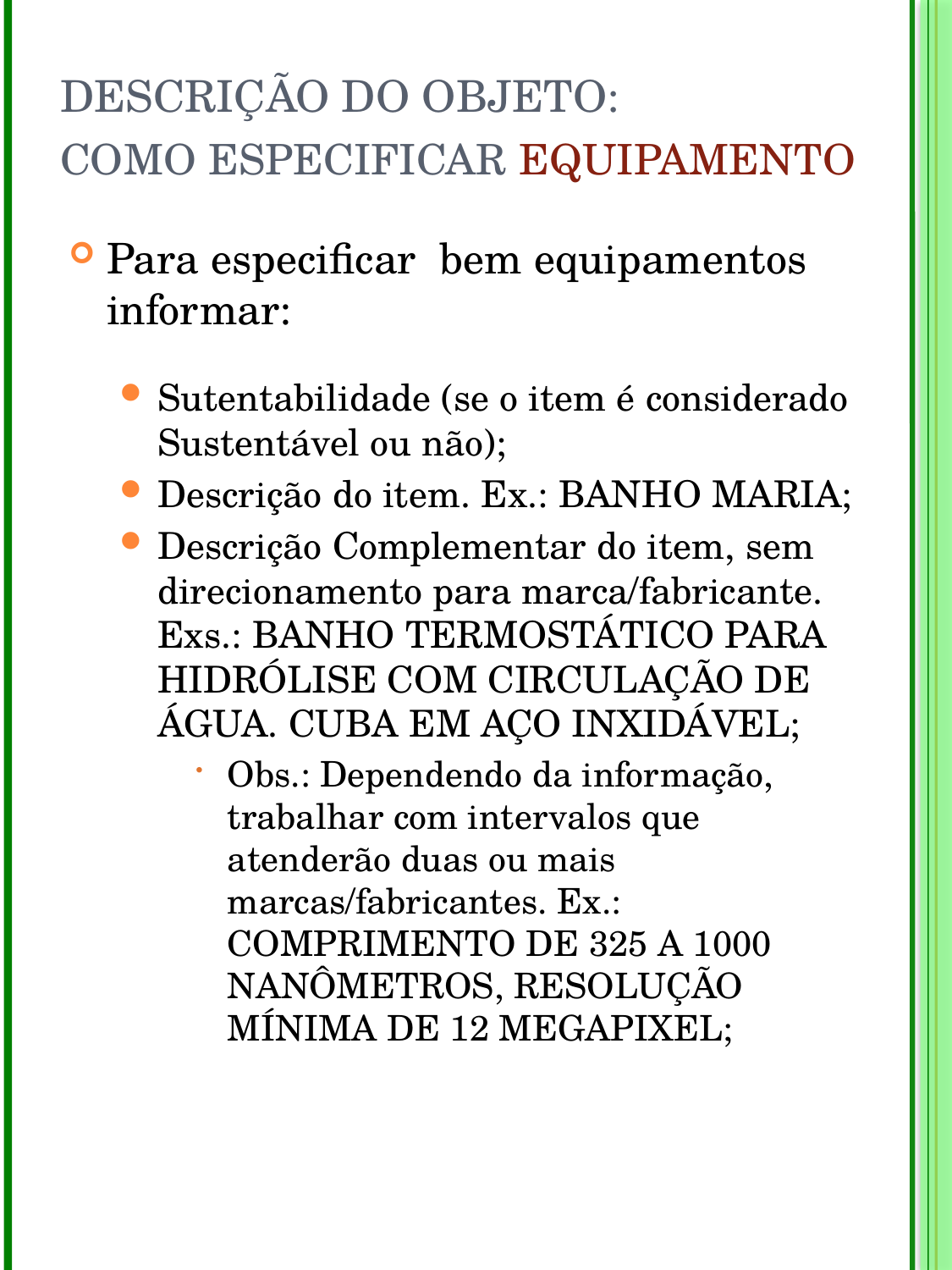

# DESCRIÇÃO DO OBJETO: COMO ESPECIFICAR EQUIPAMENTO
Para especificar  bem equipamentos informar:

Sutentabilidade (se o item é considerado Sustentável ou não);
Descrição do item. Ex.: BANHO MARIA;
Descrição Complementar do item, sem direcionamento para marca/fabricante. Exs.: BANHO TERMOSTÁTICO PARA HIDRÓLISE COM CIRCULAÇÃO DE ÁGUA. CUBA EM AÇO INXIDÁVEL;
Obs.: Dependendo da informação, trabalhar com intervalos que atenderão duas ou mais marcas/fabricantes. Ex.: COMPRIMENTO DE 325 A 1000 NANÔMETROS, RESOLUÇÃO MÍNIMA DE 12 MEGAPIXEL;